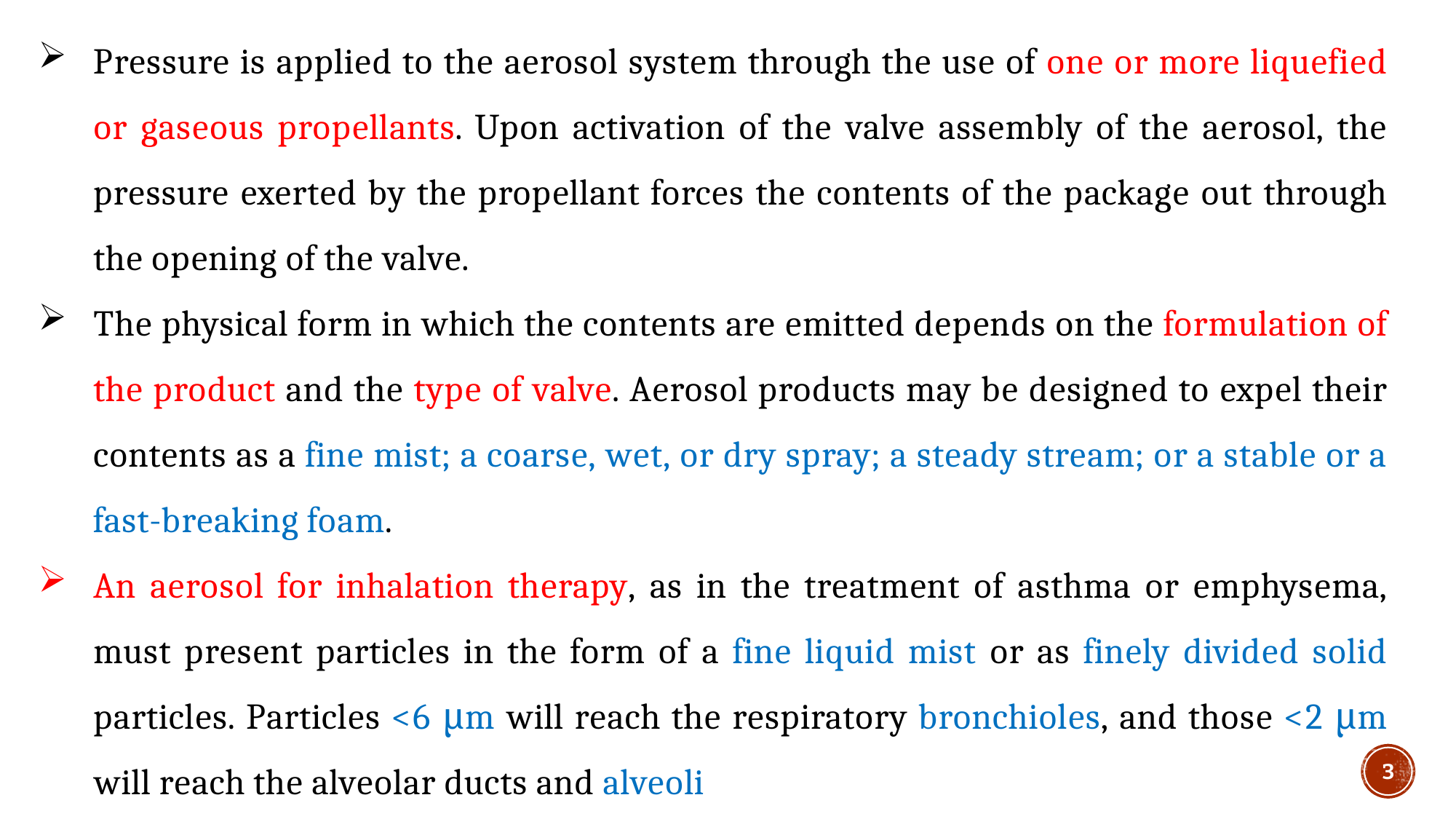

Pressure is applied to the aerosol system through the use of one or more liquefied or gaseous propellants. Upon activation of the valve assembly of the aerosol, the pressure exerted by the propellant forces the contents of the package out through the opening of the valve.
The physical form in which the contents are emitted depends on the formulation of the product and the type of valve. Aerosol products may be designed to expel their contents as a fine mist; a coarse, wet, or dry spray; a steady stream; or a stable or a fast-breaking foam.
An aerosol for inhalation therapy, as in the treatment of asthma or emphysema, must present particles in the form of a fine liquid mist or as finely divided solid particles. Particles <6 μm will reach the respiratory bronchioles, and those <2 μm will reach the alveolar ducts and alveoli
3